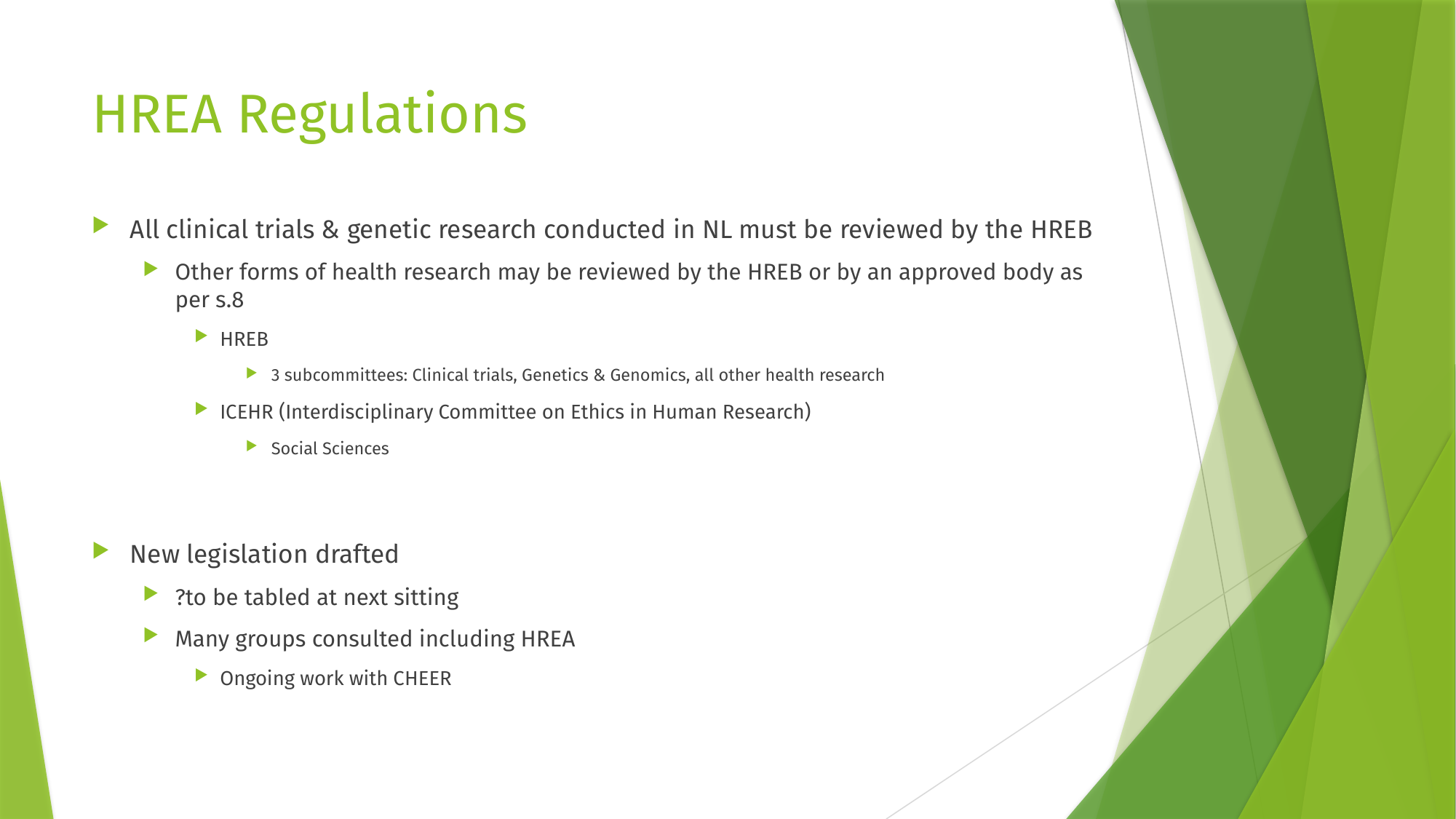

# HREA Regulations
All clinical trials & genetic research conducted in NL must be reviewed by the HREB
Other forms of health research may be reviewed by the HREB or by an approved body as per s.8
HREB
3 subcommittees: Clinical trials, Genetics & Genomics, all other health research
ICEHR (Interdisciplinary Committee on Ethics in Human Research)
Social Sciences

New legislation drafted
?to be tabled at next sitting
Many groups consulted including HREA
Ongoing work with CHEER